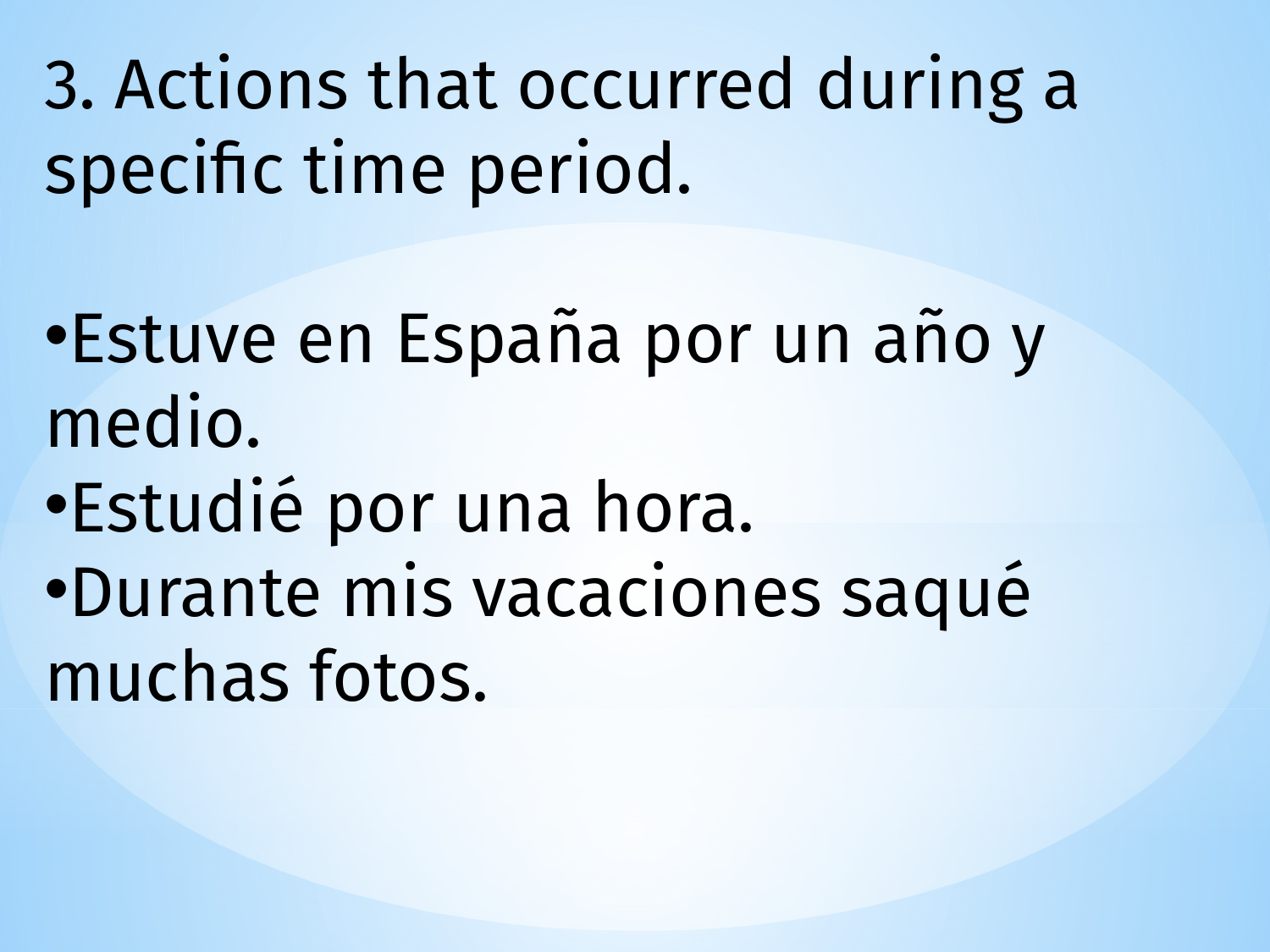

3. Actions that occurred during a specific time period.

Estuve en España por un año y medio.
Estudié por una hora.
Durante mis vacaciones saqué muchas fotos.